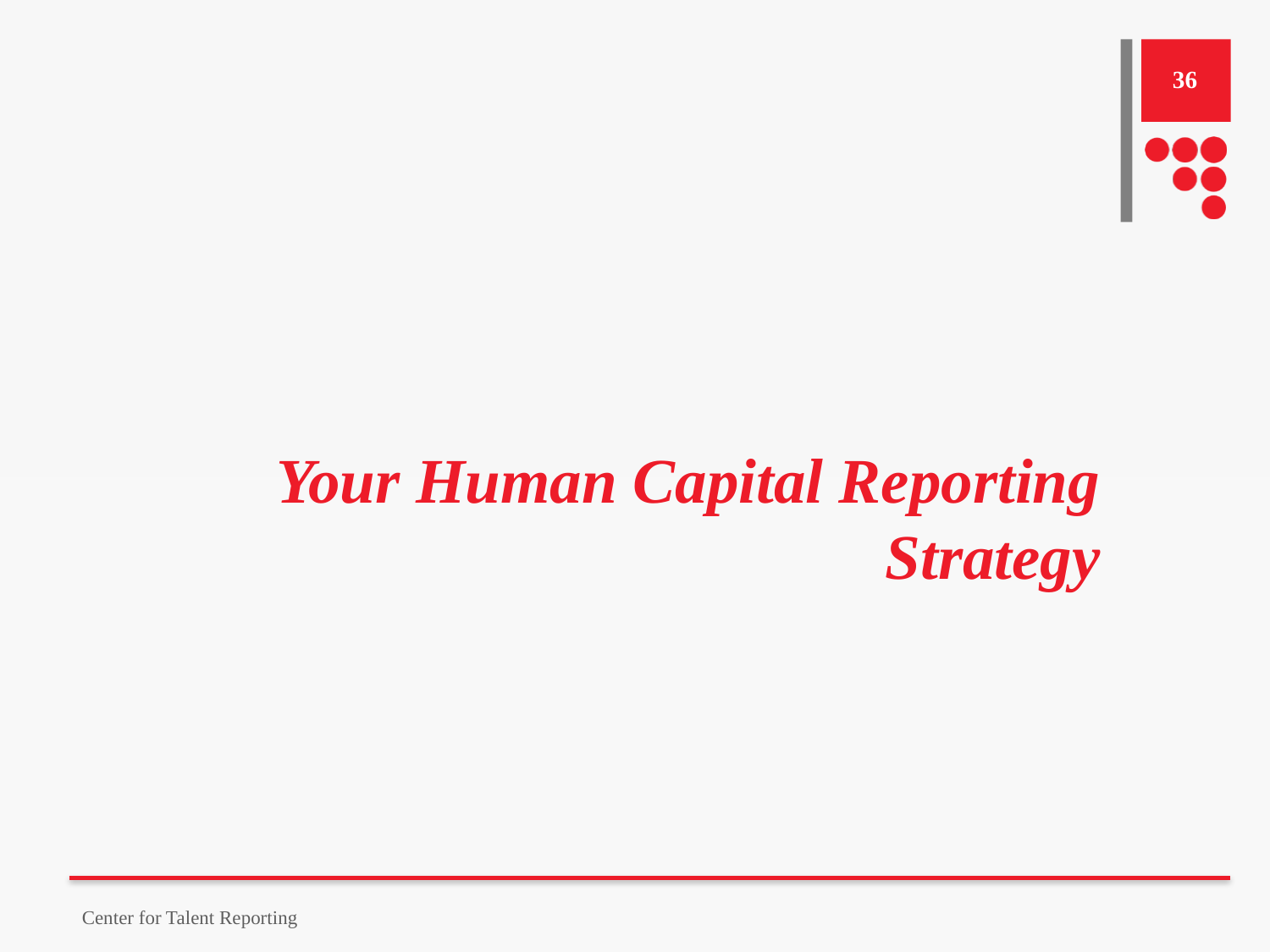

36
# Your Human Capital Reporting Strategy
Center for Talent Reporting